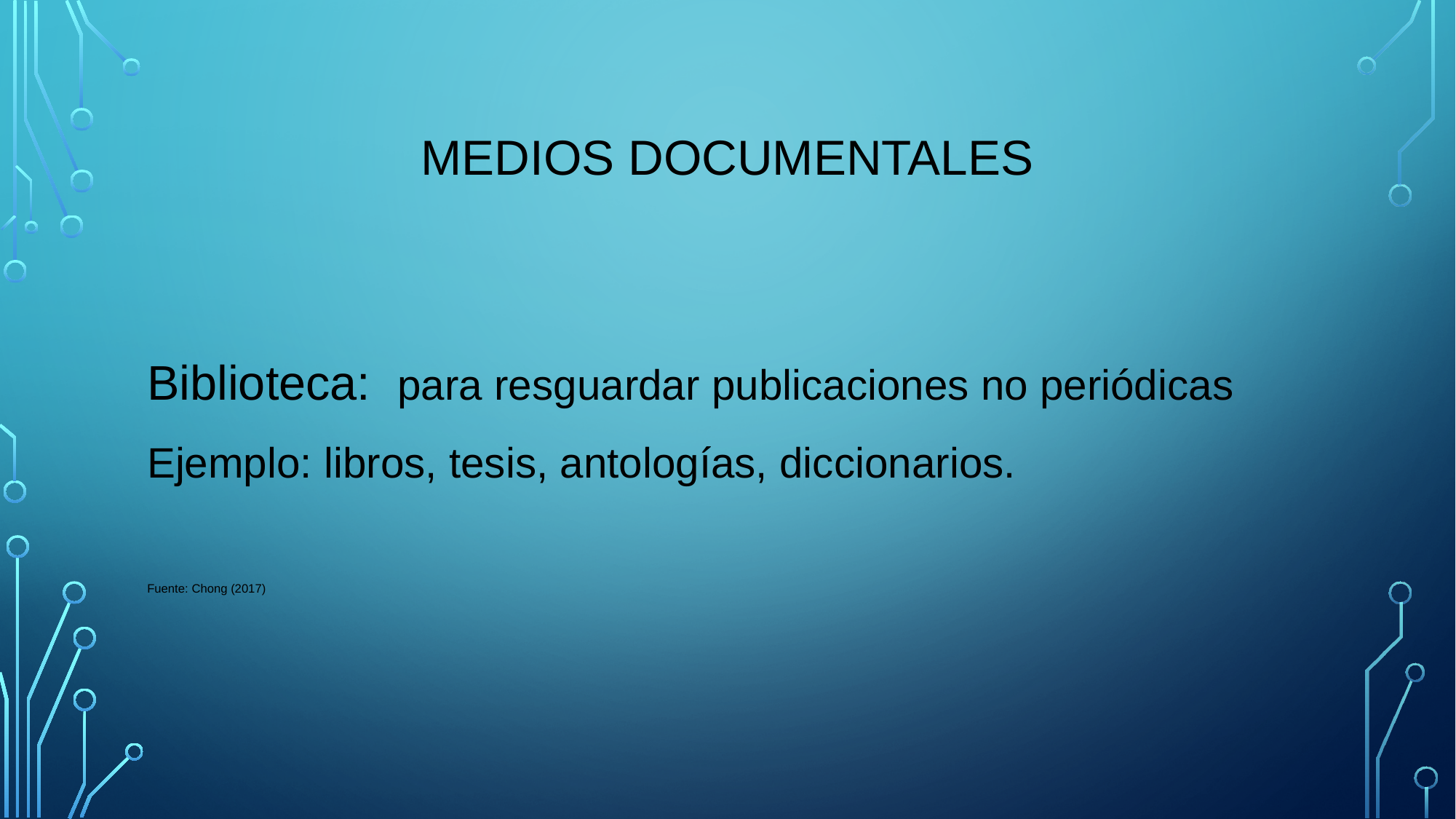

# MEDIOS DOCUMENTALES

Biblioteca:  para resguardar publicaciones no periódicas
Ejemplo: libros, tesis, antologías, diccionarios.

Fuente: Chong (2017)